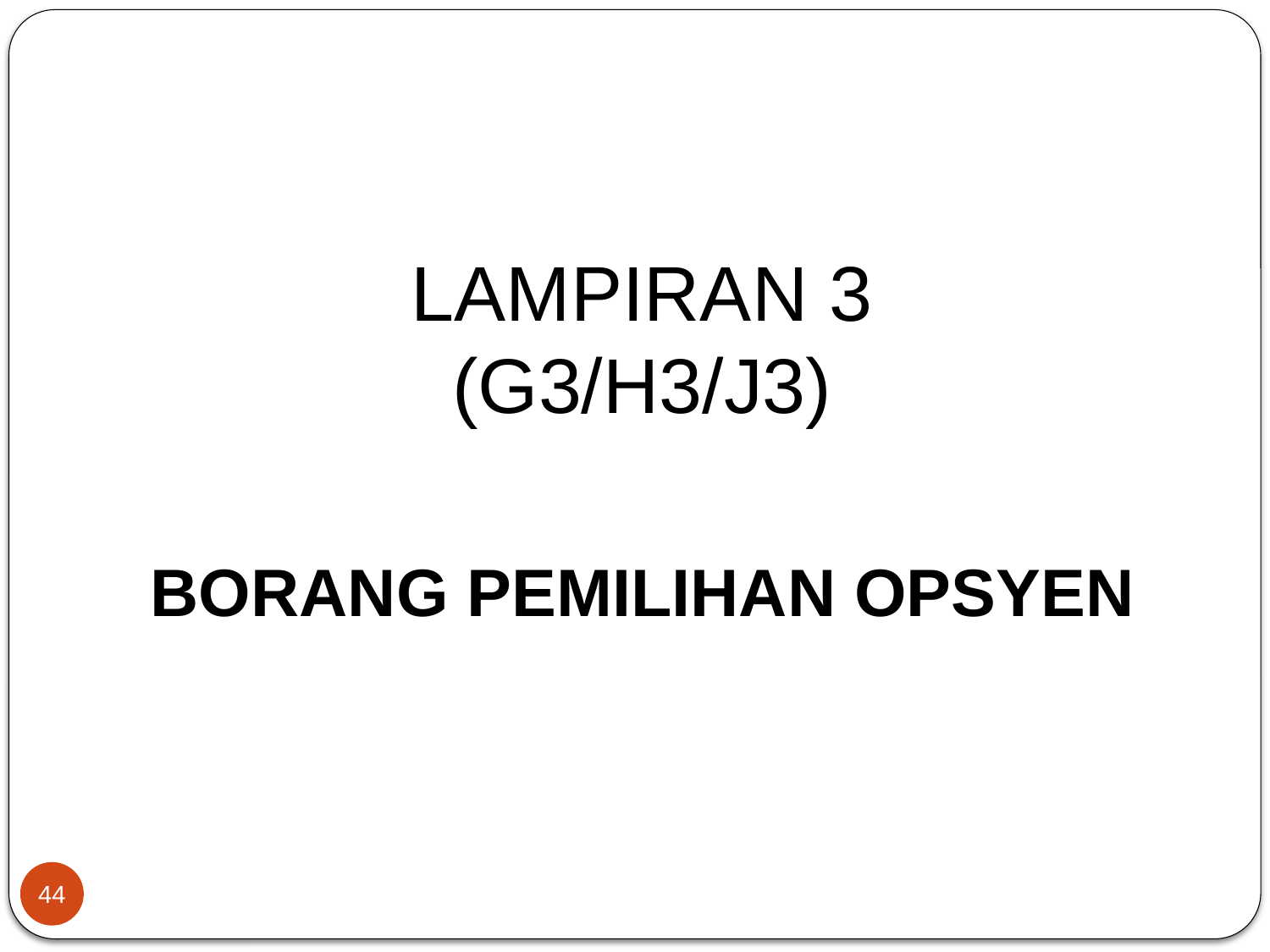

# LAMPIRAN 3 (G3/H3/J3)
BORANG PEMILIHAN OPSYEN
44